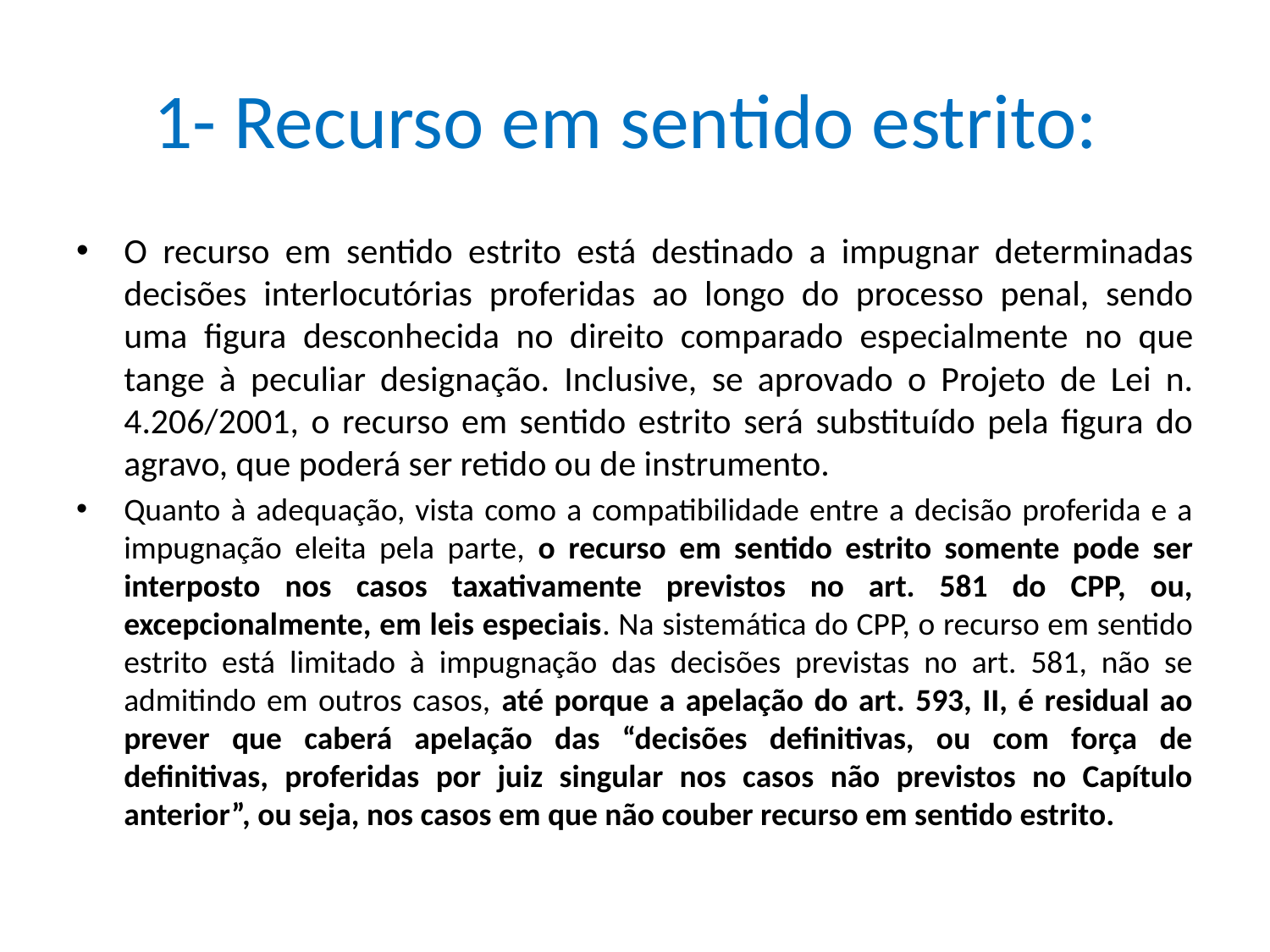

# 1- Recurso em sentido estrito:
O recurso em sentido estrito está destinado a impugnar determinadas decisões interlocutórias proferidas ao longo do processo penal, sendo uma figura desconhecida no direito comparado especialmente no que tange à peculiar designação. Inclusive, se aprovado o Projeto de Lei n. 4.206/2001, o recurso em sentido estrito será substituído pela figura do agravo, que poderá ser retido ou de instrumento.
Quanto à adequação, vista como a compatibilidade entre a decisão proferida e a impugnação eleita pela parte, o recurso em sentido estrito somente pode ser interposto nos casos taxativamente previstos no art. 581 do CPP, ou, excepcionalmente, em leis especiais. Na sistemática do CPP, o recurso em sentido estrito está limitado à impugnação das decisões previstas no art. 581, não se admitindo em outros casos, até porque a apelação do art. 593, II, é residual ao prever que caberá apelação das “decisões definitivas, ou com força de definitivas, proferidas por juiz singular nos casos não previstos no Capítulo anterior”, ou seja, nos casos em que não couber recurso em sentido estrito.